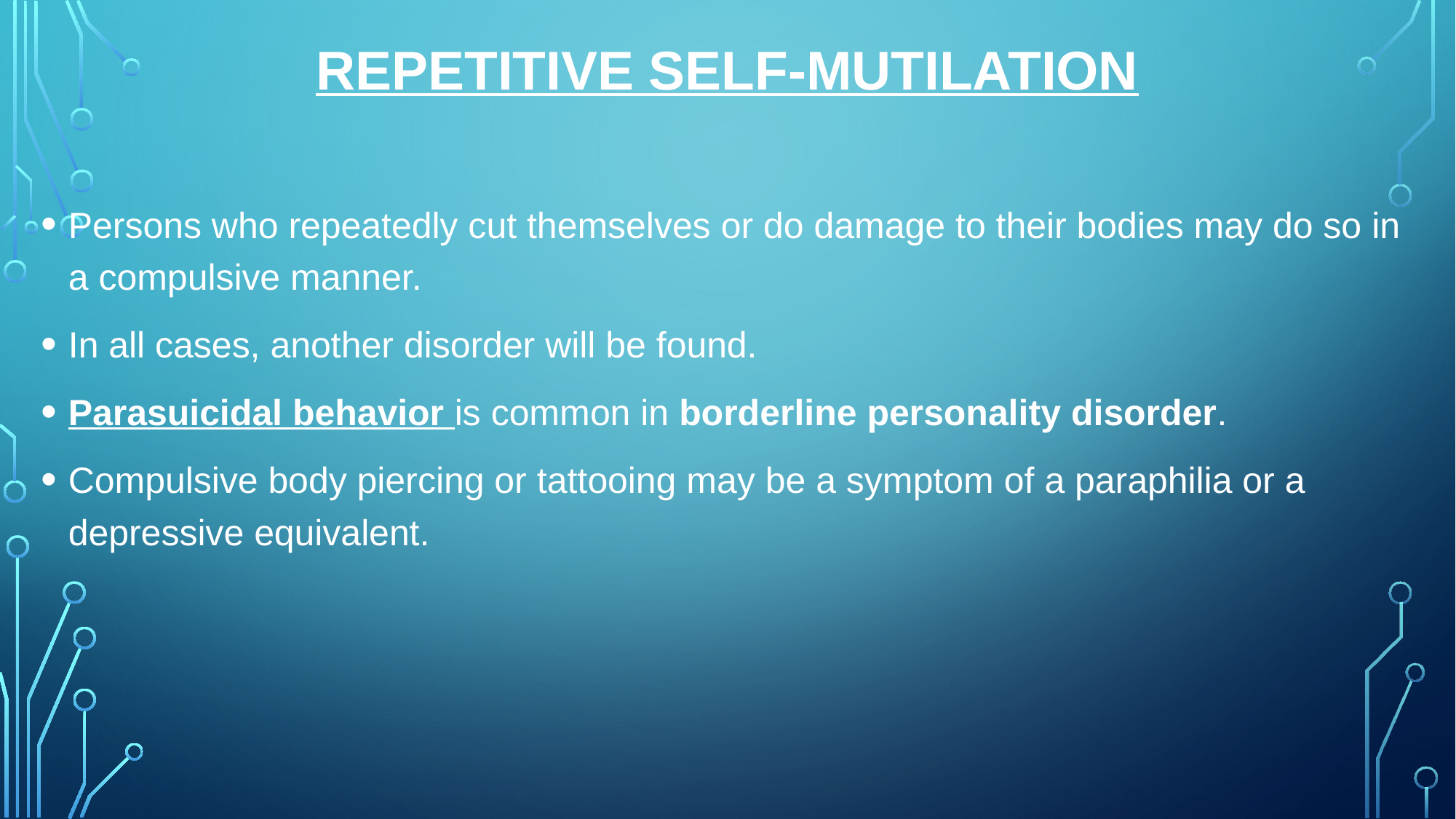

# Repetitive Self-Mutilation

Persons who repeatedly cut themselves or do damage to their bodies may do so in a compulsive manner.
In all cases, another disorder will be found.
Parasuicidal behavior is common in borderline personality disorder.
Compulsive body piercing or tattooing may be a symptom of a paraphilia or a depressive equivalent.